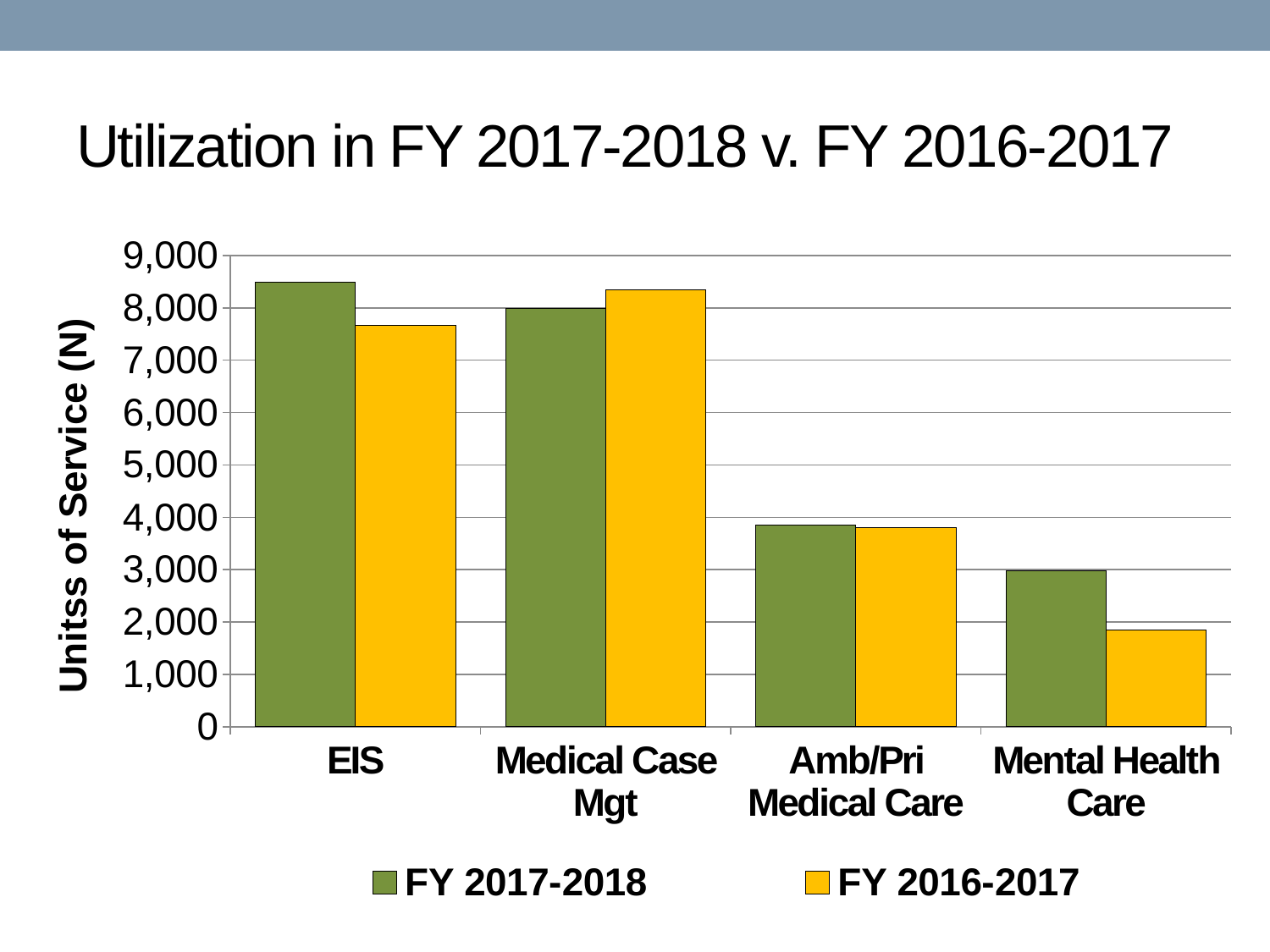

# Utilization in FY 2017-2018 v. FY 2016-2017

### Chart

| Category | FY 2017-2018 | FY 2016-2017 |
|---|---|---|
| EIS | 8492.0 | 7664.0 |
| Medical Case Mgt | 7996.0 | 8336.0 |
| Amb/Pri Medical Care | 3849.0 | 3803.0 |
| Mental Health Care | 2978.0 | 1849.0 |